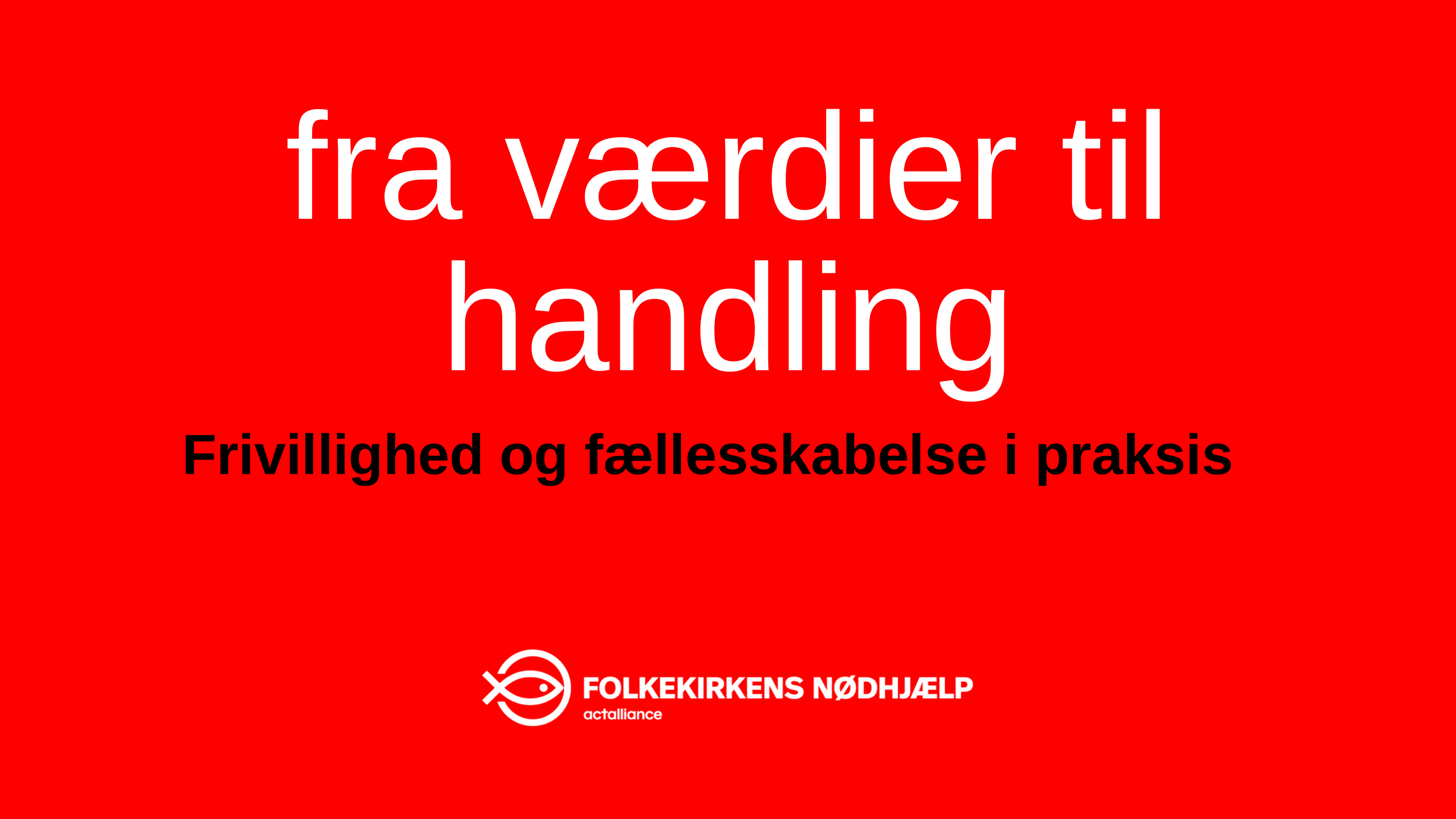

fra værdier til handling

Frivillighed og fællesskabelse i praksis